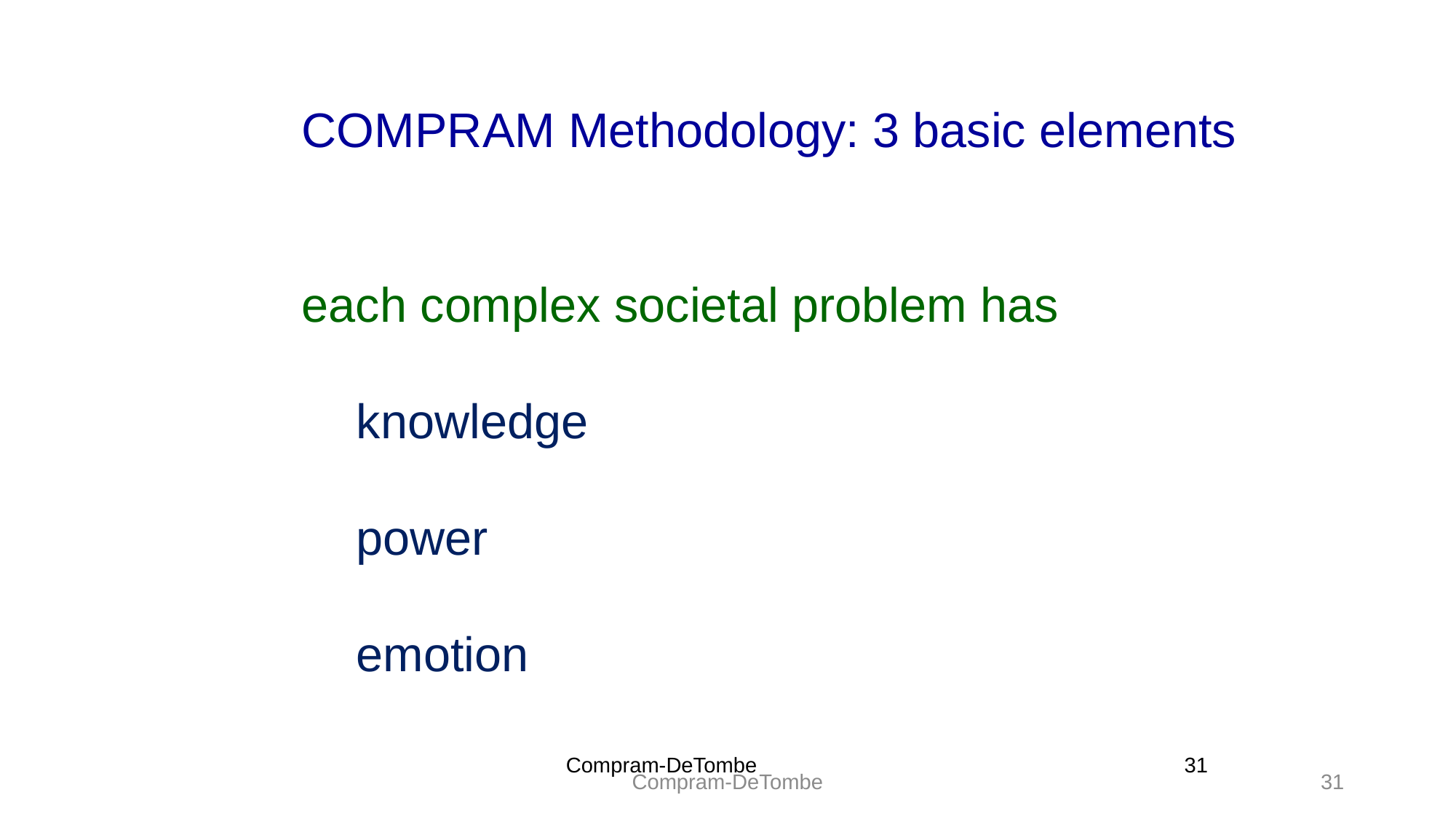

COMPRAM Methodology: 3 basic elements

each complex societal problem has

knowledge

power

emotion

Compram-DeTombe
31
Compram-DeTombe
31